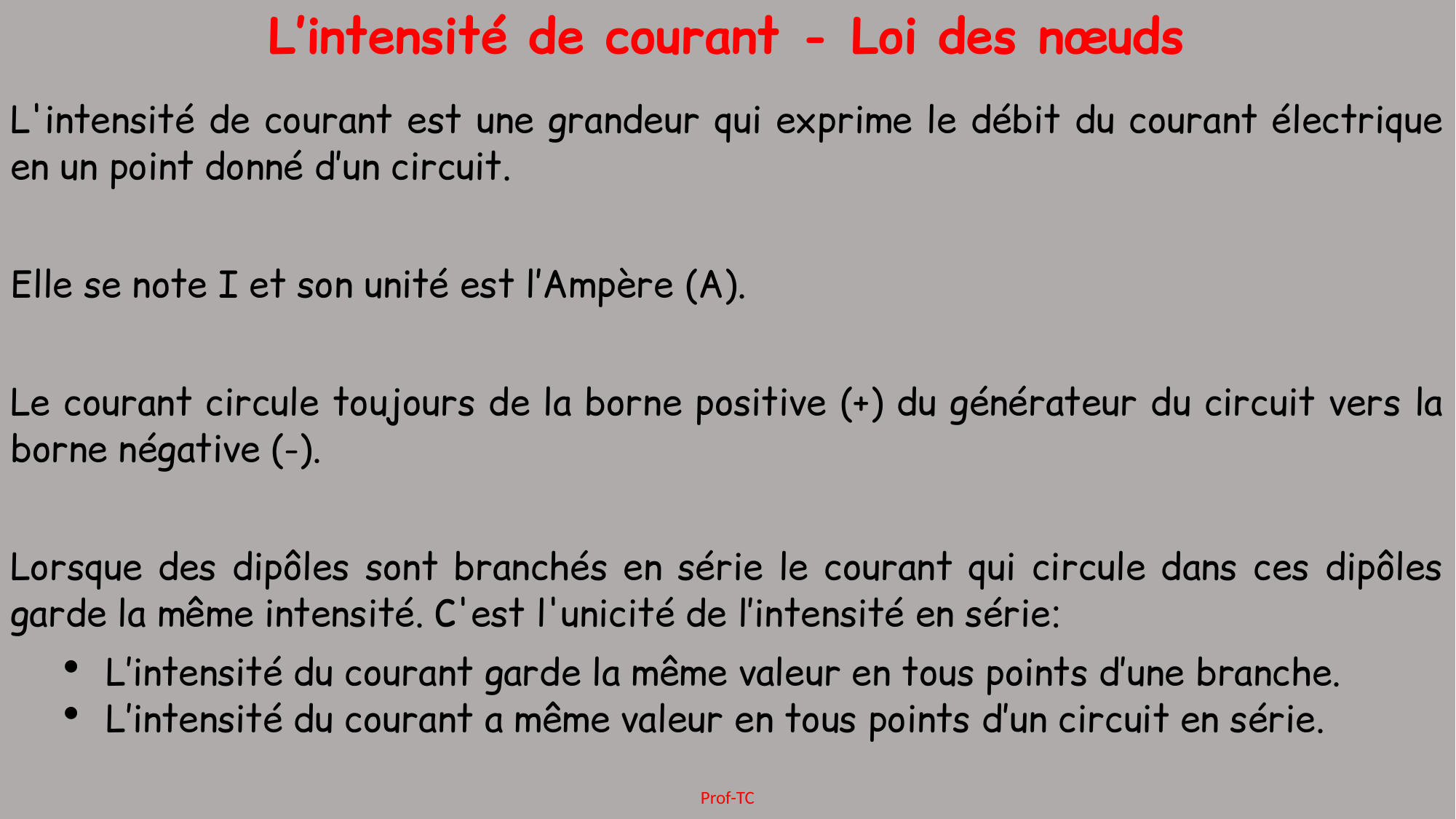

L’intensité de courant - Loi des nœuds
L'intensité de courant est une grandeur qui exprime le débit du courant électrique en un point donné d’un circuit.

Elle se note I et son unité est l’Ampère (A).

Le courant circule toujours de la borne positive (+) du générateur du circuit vers la borne négative (-).

Lorsque des dipôles sont branchés en série le courant qui circule dans ces dipôles garde la même intensité. C'est l'unicité de l’intensité en série:
L’intensité du courant garde la même valeur en tous points d’une branche.
L’intensité du courant a même valeur en tous points d’un circuit en série.
Prof-TC